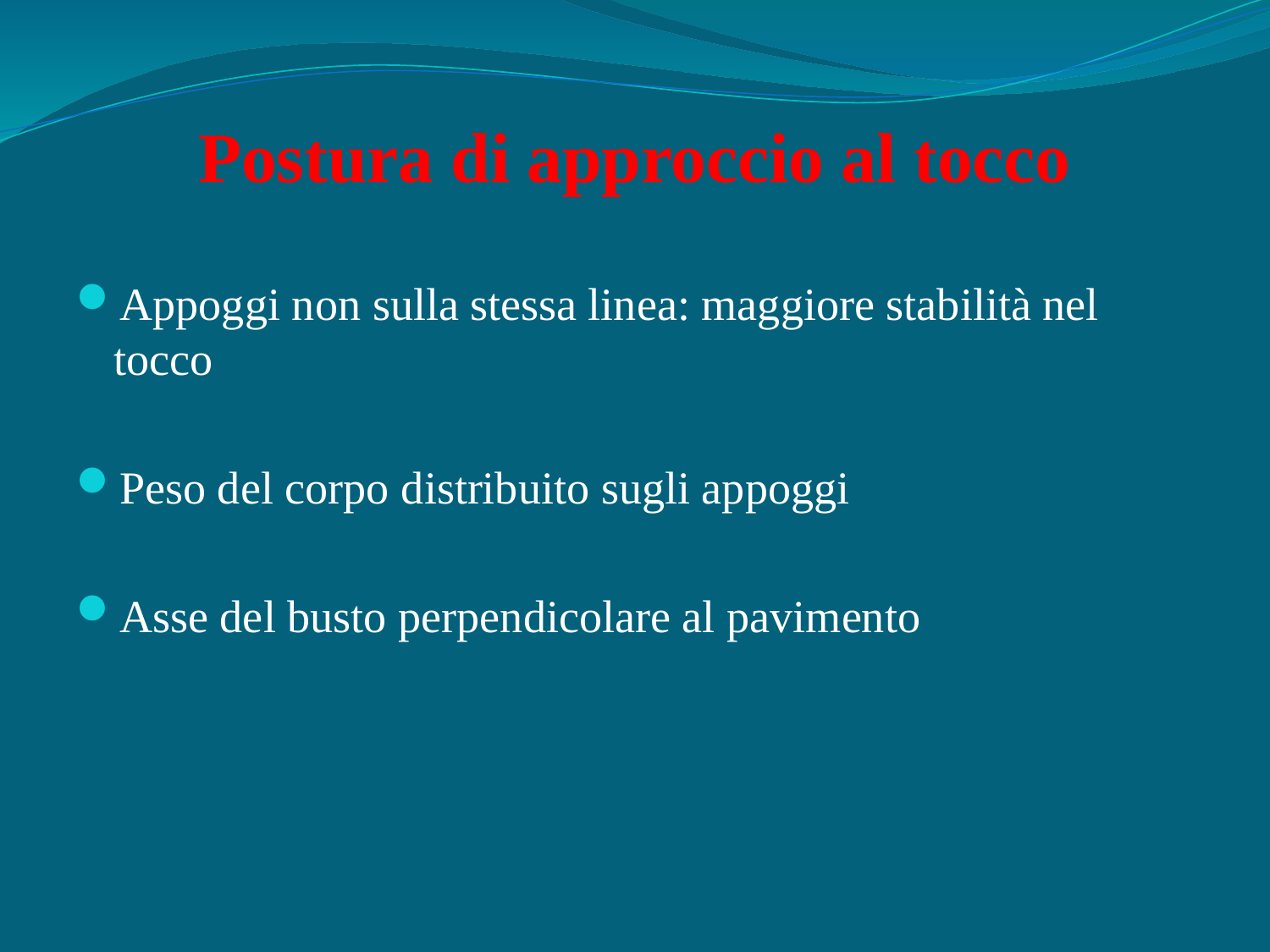

# Postura di approccio al tocco
Appoggi non sulla stessa linea: maggiore stabilità nel tocco

Peso del corpo distribuito sugli appoggi

Asse del busto perpendicolare al pavimento